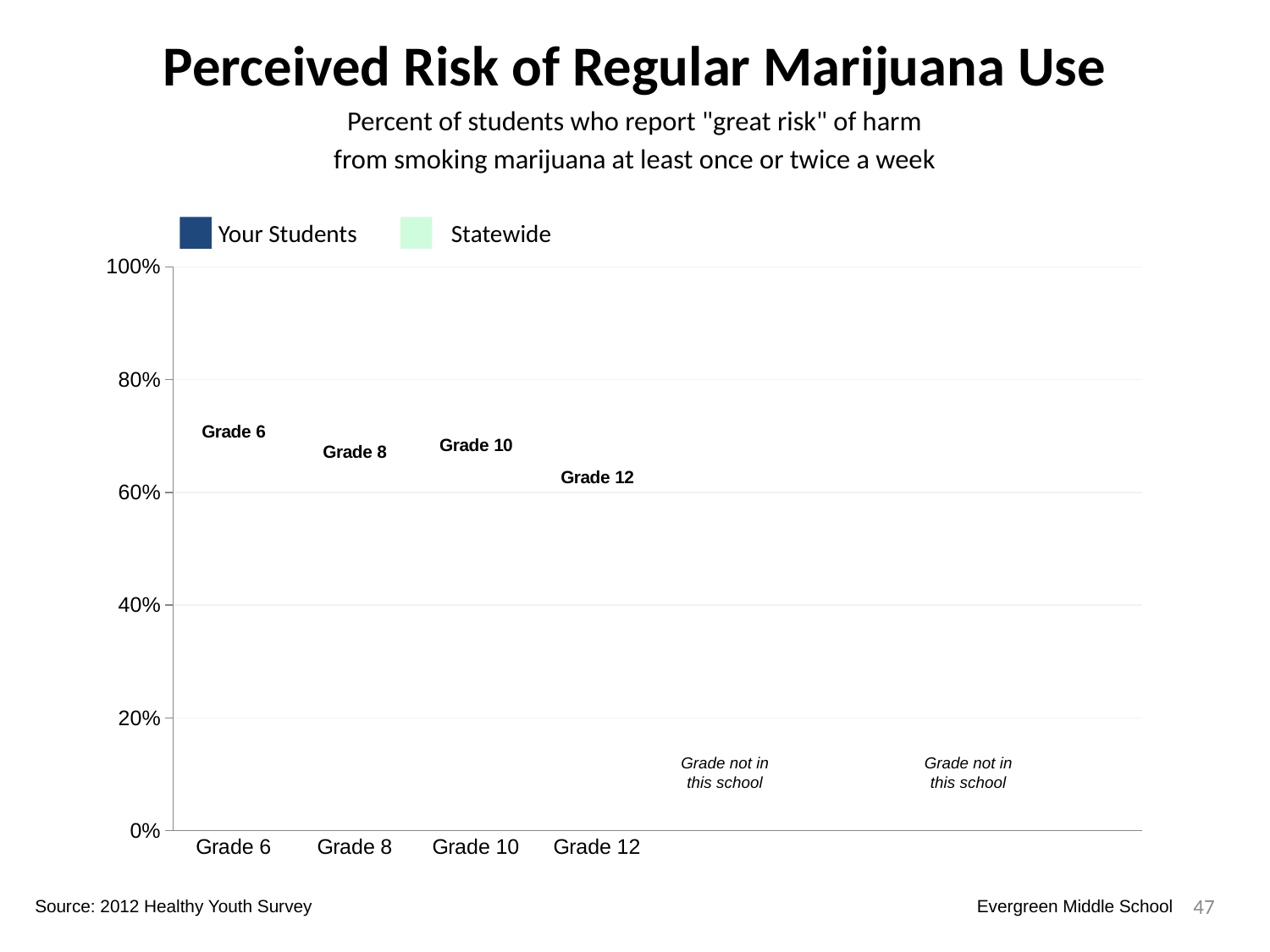

Perceived Risk of Regular Marijuana Use
Percent of students who report "great risk" of harm
from smoking marijuana at least once or twice a week
Your Students
Statewide

### Chart

| Category | Your Students | Statewide | Dummy Bars |
|---|---|---|---|
| Grade 6 | 0.6164383561643836 | 0.6150394343214577 | 0.6813466194860405 |
| Grade 8 | 0.5588235294117647 | 0.5671790776602116 | 0.644396475944528 |
| Grade 10 | 0.0 | 0.0 | 0.6568324501591605 |
| Grade 12 | 0.0 | 0.0 | 0.6000730013718106 |

Grade not in this school
Grade not in this school
47
Source: 2012 Healthy Youth Survey
Evergreen Middle School